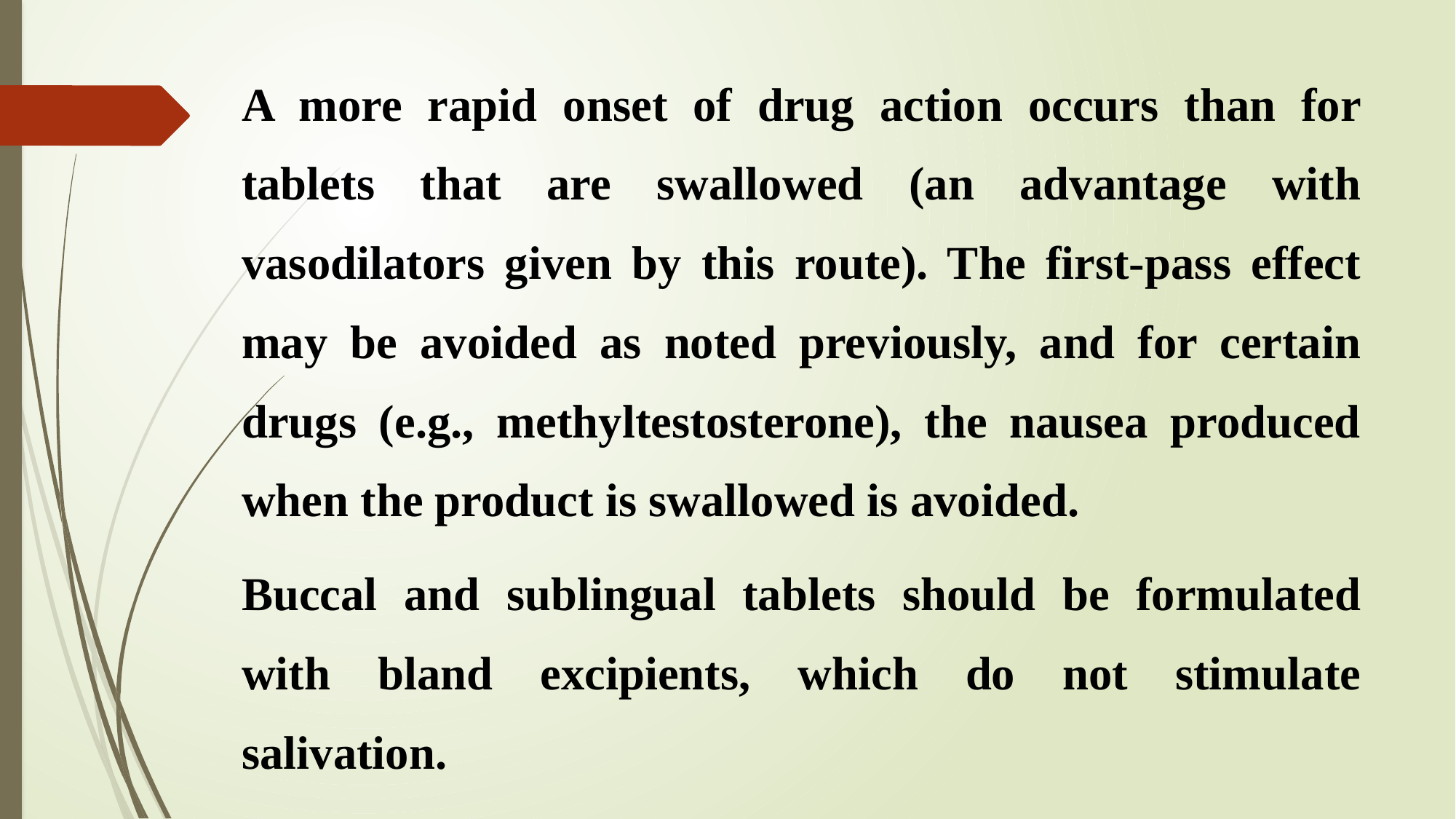

# A more rapid onset of drug action occurs than for tablets that are swallowed (an advantage with vasodilators given by this route). The first-pass effect may be avoided as noted previously, and for certain drugs (e.g., methyltestosterone), the nausea produced when the product is swallowed is avoided.
Buccal and sublingual tablets should be formulated with bland excipients, which do not stimulate salivation.